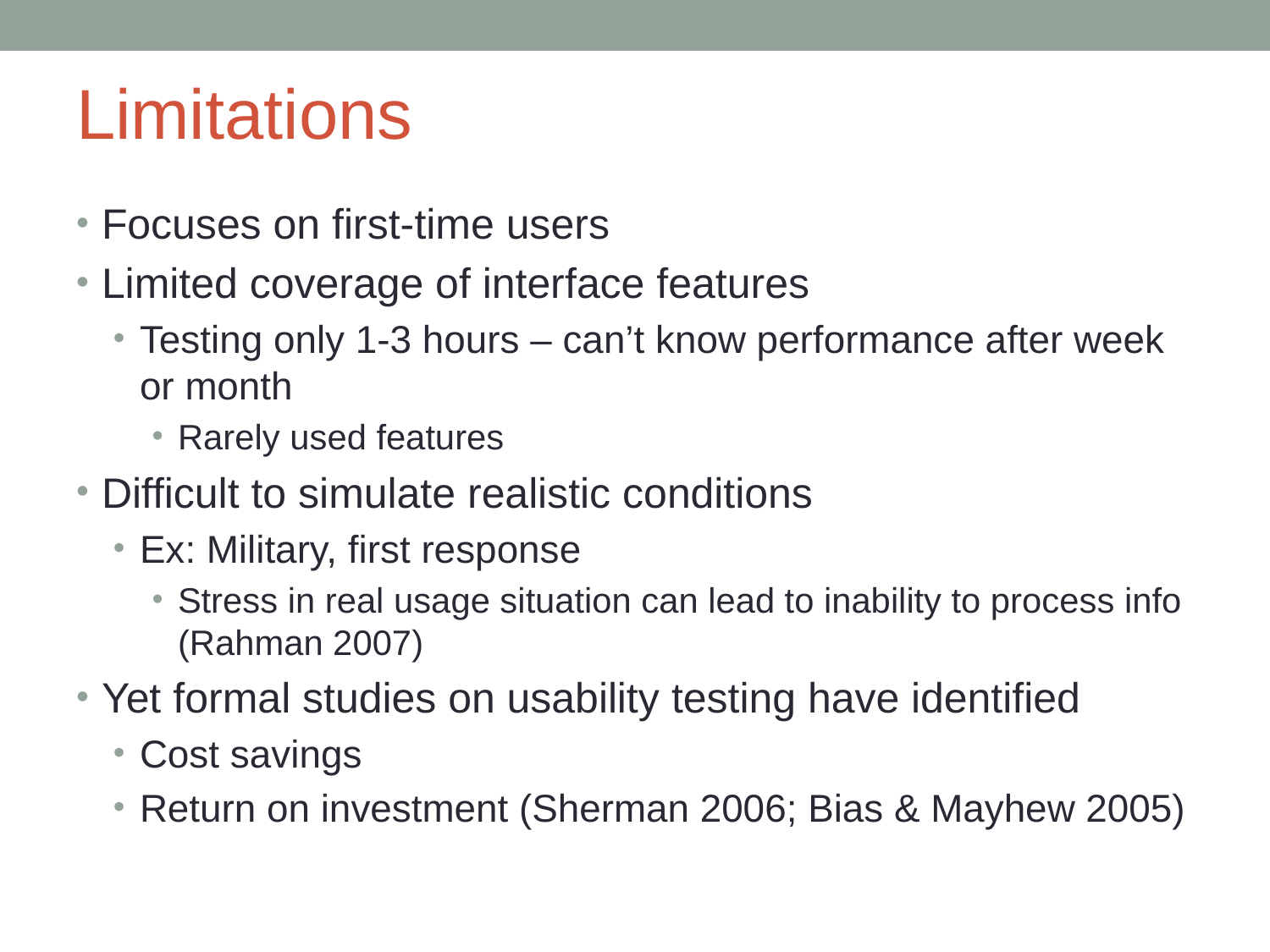

# Limitations
Focuses on first-time users
Limited coverage of interface features
Testing only 1-3 hours – can’t know performance after week or month
Rarely used features
Difficult to simulate realistic conditions
Ex: Military, first response
Stress in real usage situation can lead to inability to process info (Rahman 2007)
Yet formal studies on usability testing have identified
Cost savings
Return on investment (Sherman 2006; Bias & Mayhew 2005)